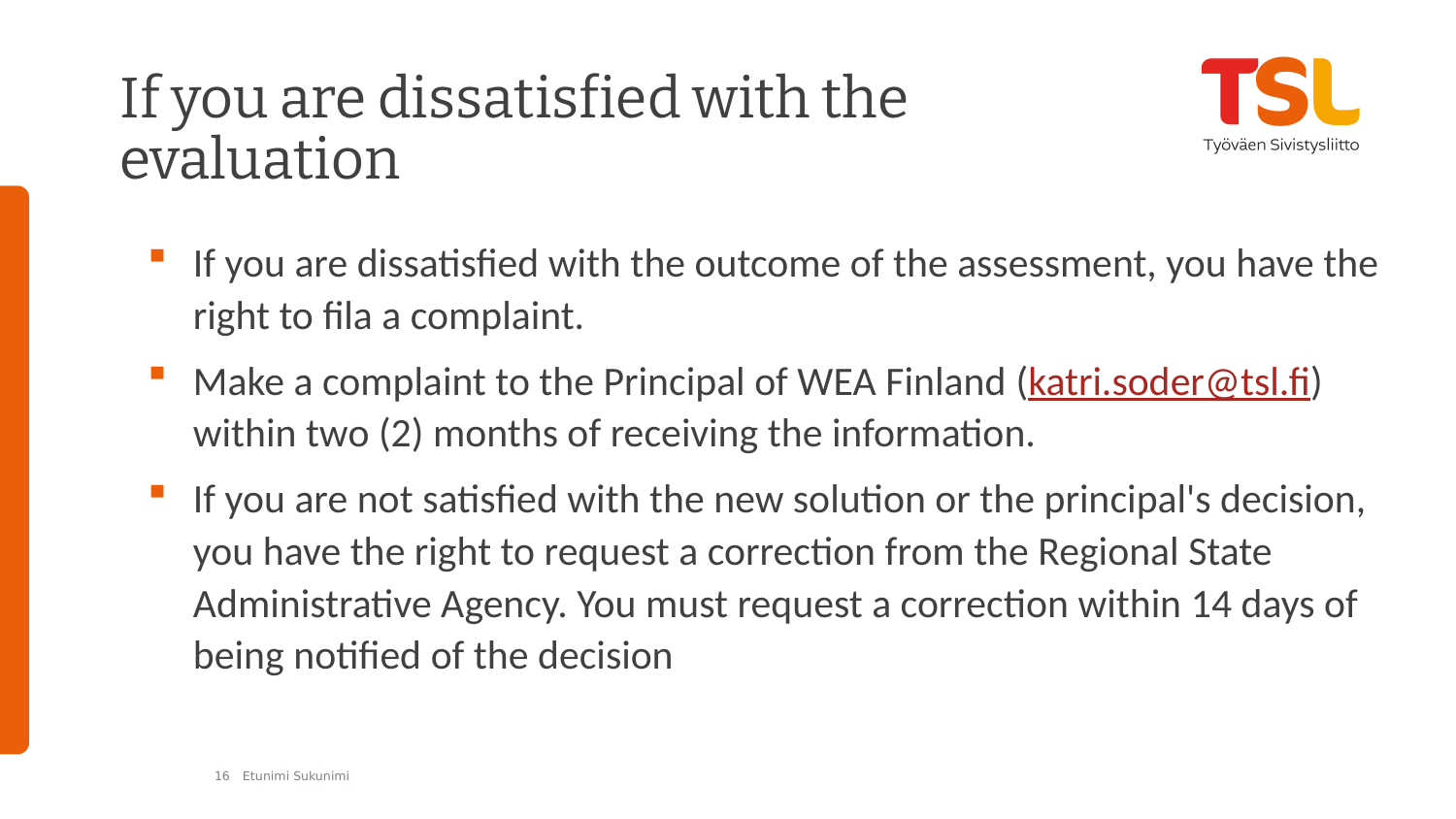

# If you are dissatisfied with the evaluation
If you are dissatisfied with the outcome of the assessment, you have the right to fila a complaint.
Make a complaint to the Principal of WEA Finland (katri.soder@tsl.fi) within two (2) months of receiving the information.
If you are not satisfied with the new solution or the principal's decision, you have the right to request a correction from the Regional State Administrative Agency. You must request a correction within 14 days of being notified of the decision

16
Etunimi Sukunimi